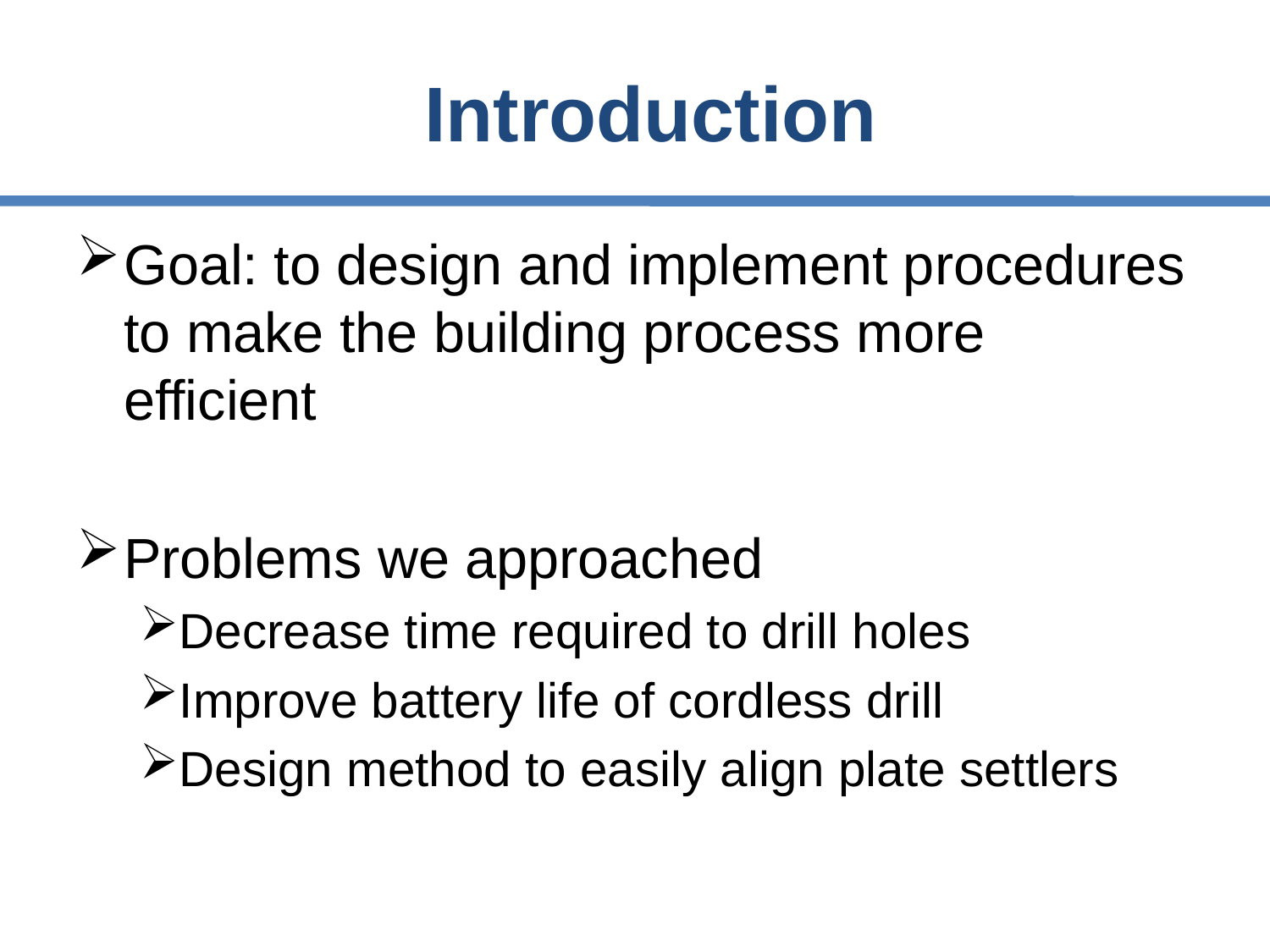

# Introduction
Goal: to design and implement procedures to make the building process more efficient

Problems we approached
Decrease time required to drill holes
Improve battery life of cordless drill
Design method to easily align plate settlers